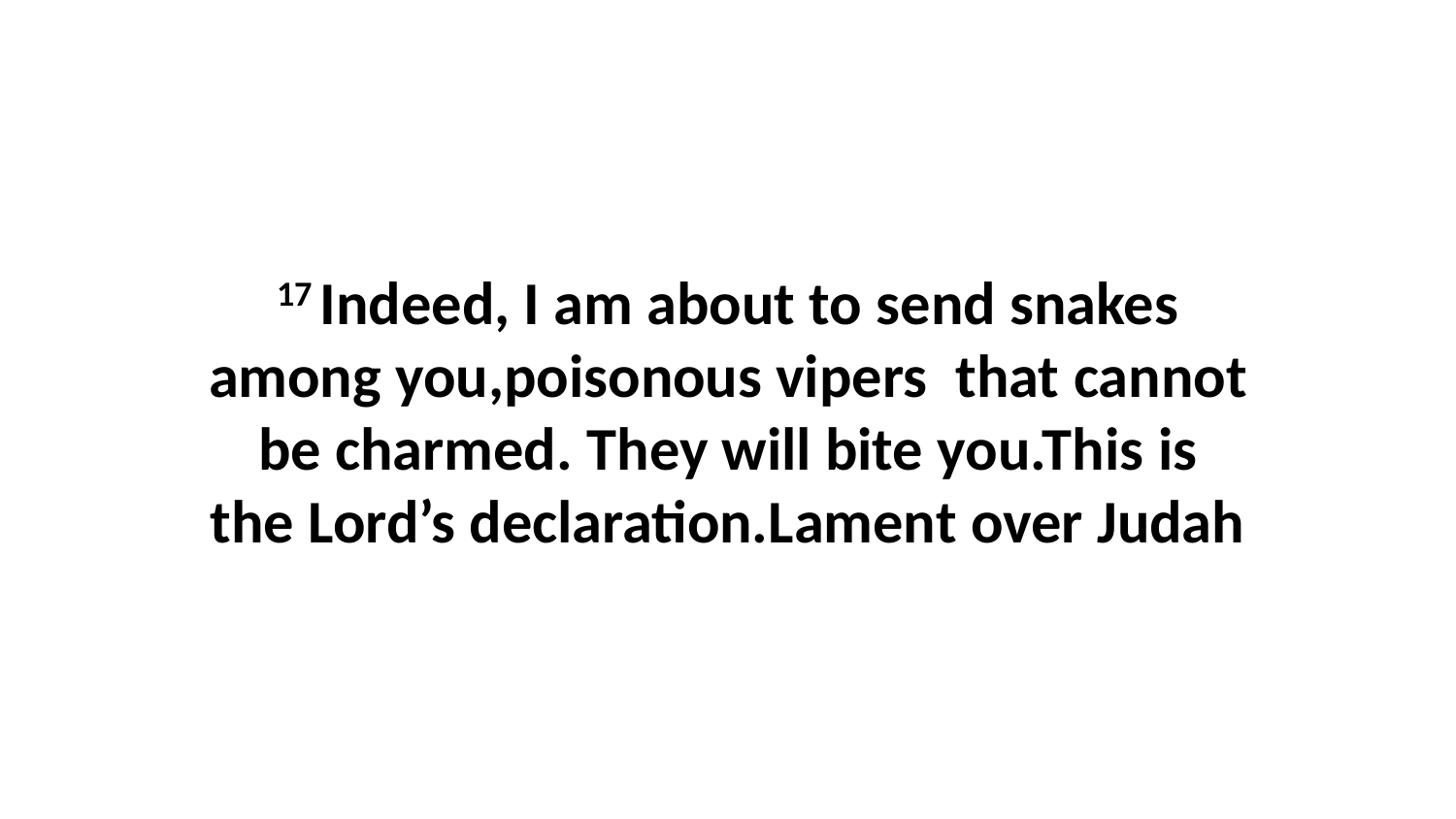

17 Indeed, I am about to send snakes among you,poisonous vipers  that cannot be charmed. They will bite you.This is the Lord’s declaration.Lament over Judah